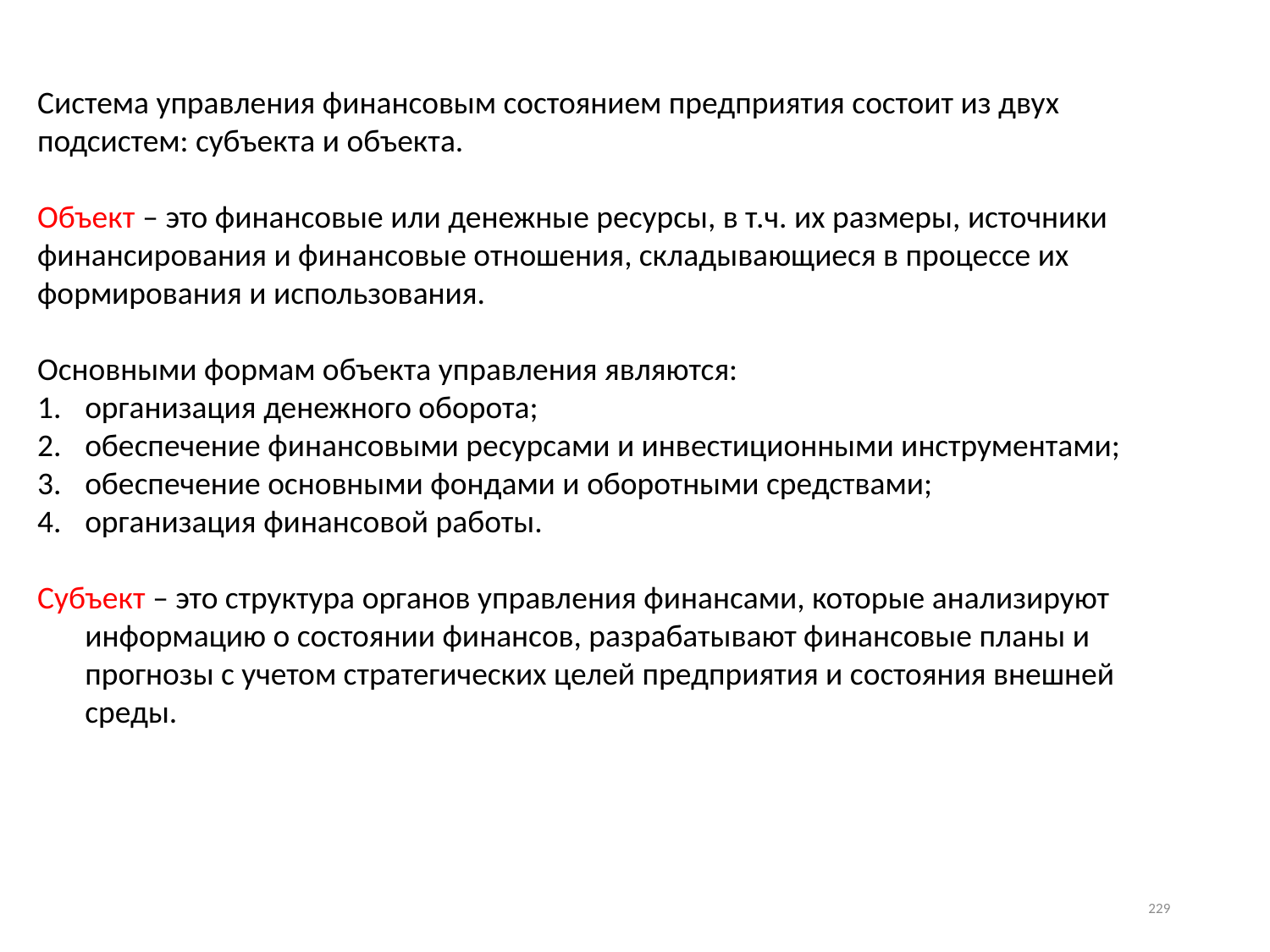

Система управления финансовым состоянием предприятия состоит из двух подсистем: субъекта и объекта.

Объект – это финансовые или денежные ресурсы, в т.ч. их размеры, источники финансирования и финансовые отношения, складывающиеся в процессе их формирования и использования.

Основными формам объекта управления являются:
организация денежного оборота;
обеспечение финансовыми ресурсами и инвестиционными инструментами;
обеспечение основными фондами и оборотными средствами;
организация финансовой работы.

Субъект – это структура органов управления финансами, которые анализируют информацию о состоянии финансов, разрабатывают финансовые планы и прогнозы с учетом стратегических целей предприятия и состояния внешней среды.
229